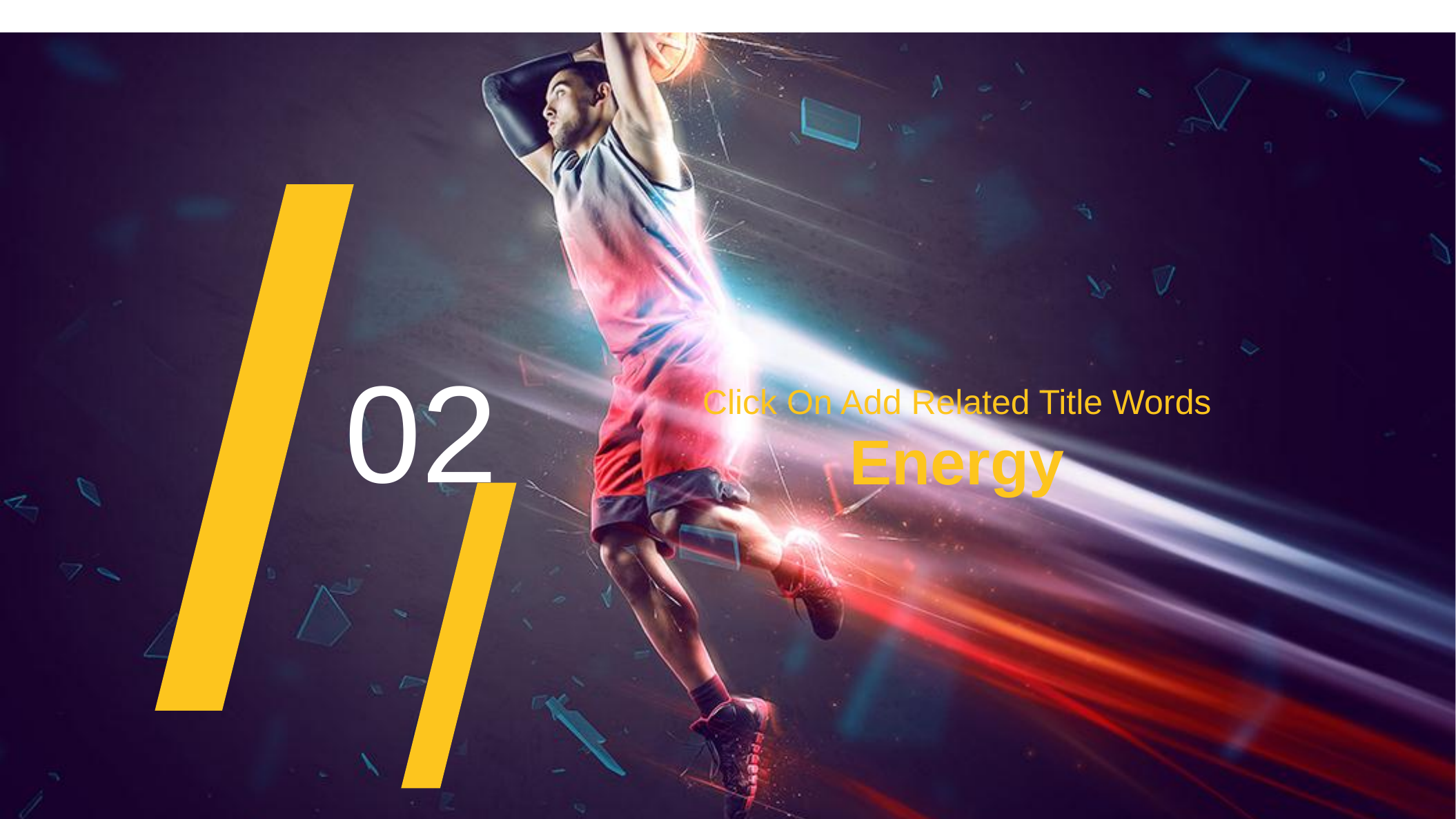

02
Click On Add Related Title Words
Energy